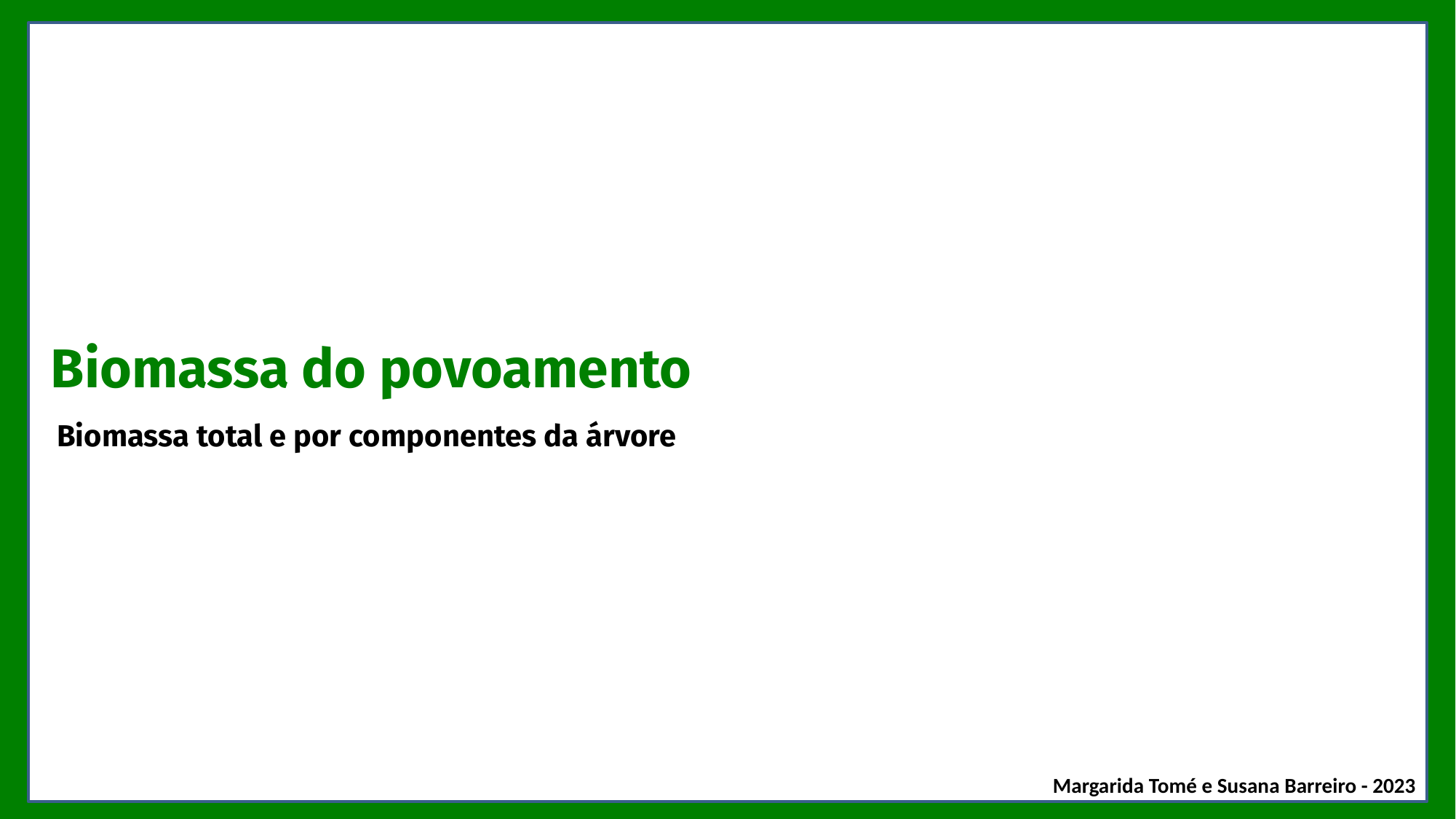

# Biomassa do povoamento
Biomassa total e por componentes da árvore